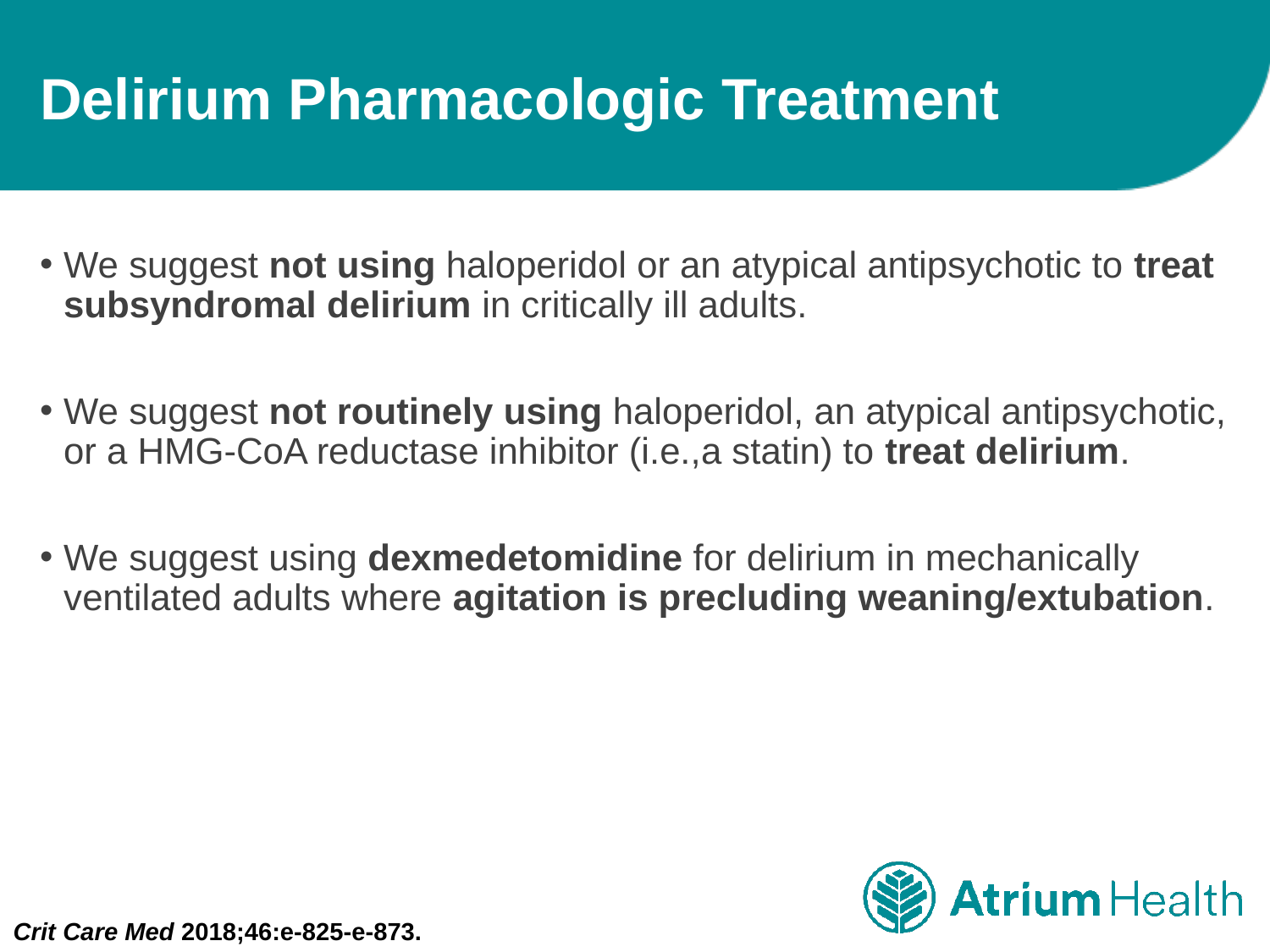

# Delirium Pharmacologic Treatment
We suggest not using haloperidol or an atypical antipsychotic to treat subsyndromal delirium in critically ill adults.

We suggest not routinely using haloperidol, an atypical antipsychotic, or a HMG-CoA reductase inhibitor (i.e.,a statin) to treat delirium.

We suggest using dexmedetomidine for delirium in mechanically ventilated adults where agitation is precluding weaning/extubation.

Crit Care Med 2018;46:e-825-e-873.